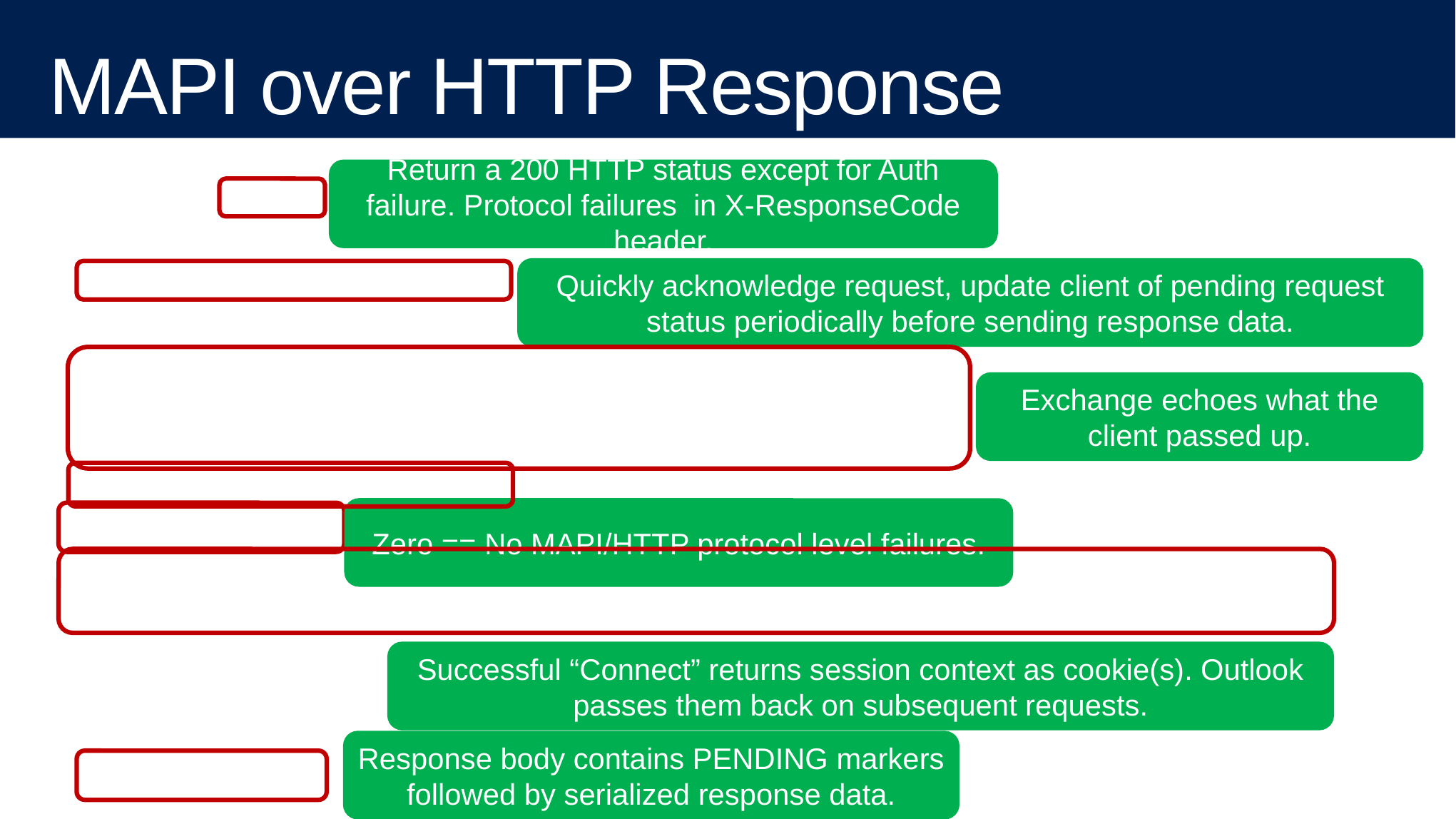

# MAPI over HTTP Response
Return a 200 HTTP status except for Auth failure. Protocol failures  in X-ResponseCode header.

HTTP/1.1 200 OK
Cache-Control: private
Transfer-Encoding: chunked
Content-Type: application/octet-stream
X-ClientInfo: {A7A47AAD-233C-412B-9D10-DDE9108FEBD7}-5
X-RequestType: Connect
X-RequestId: {16AC2587-EED8-48EB-8A7B-D48558B68BD7}:1
X-ExpirationInfo: 900000
X-ResponseCode: 0
Set-Cookie: MapiContext=iDmMObVmkEGJfzZb1M7jQbdrAAAAAAAA; path=/mapi/emsmdb/
Set-Cookie: MapiSequence=0-/Ww5Bg==; path=/mapi/emsmdb/
Persistent-Auth: false
Date: Mon, 21 Jun 2013 12:13:14 GMT

[RESPONSE BODY]

Quickly acknowledge request, update client of pending request status periodically before sending response data.

Exchange echoes what the client passed up.

Successful “Connect” returns session context as cookie(s). Outlook passes them back on subsequent requests.
Zero == No MAPI/HTTP protocol level failures.

Response body contains PENDING markers followed by serialized response data.